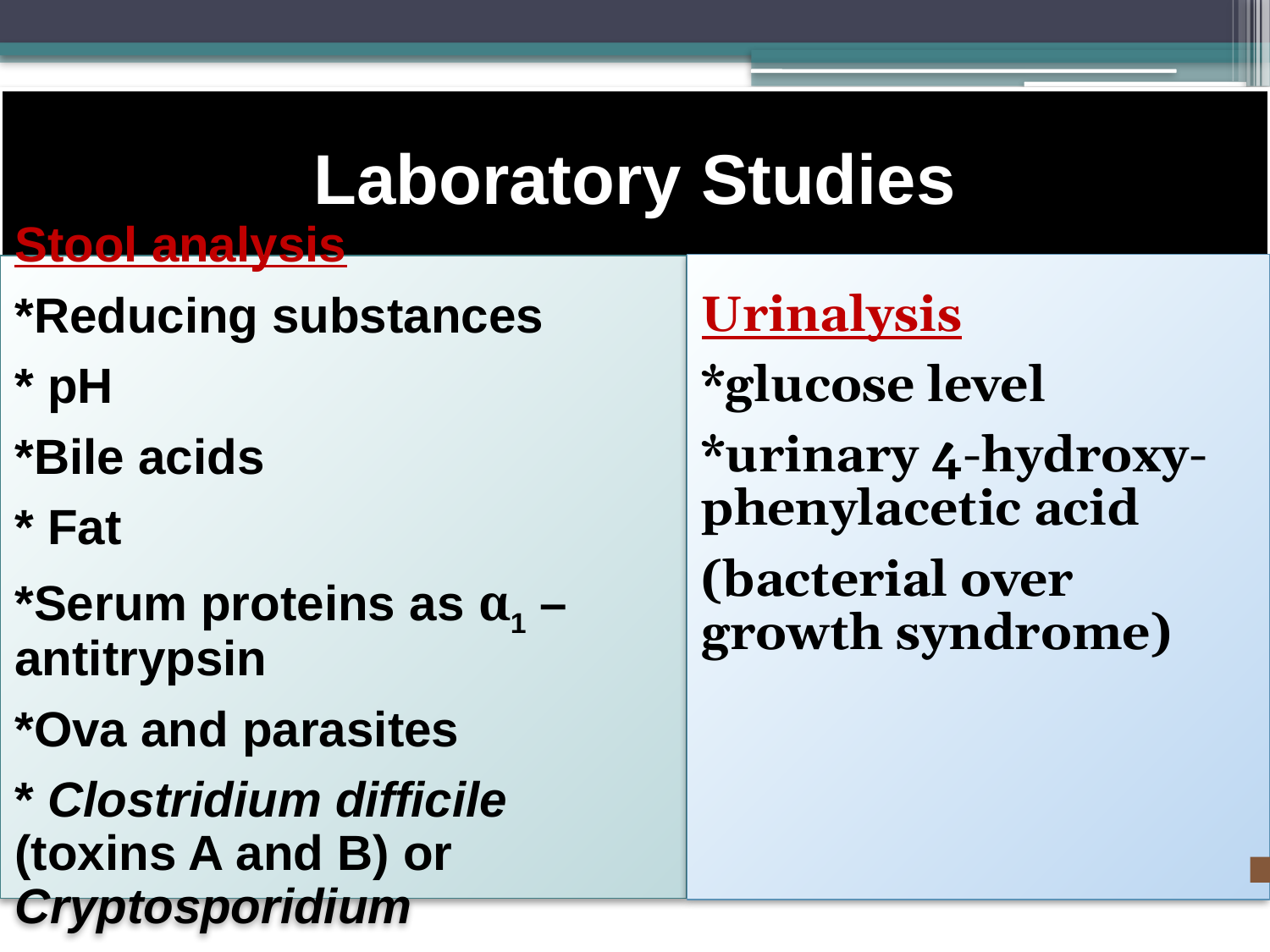

#
Laboratory Studies
Stool analysis
*Reducing substances
* pH
*Bile acids
* Fat
*Serum proteins as α1 –antitrypsin
*Ova and parasites
* Clostridium difficile (toxins A and B) or Cryptosporidium

Urinalysis
*glucose level
*urinary 4-hydroxy-phenylacetic acid
(bacterial over growth syndrome)